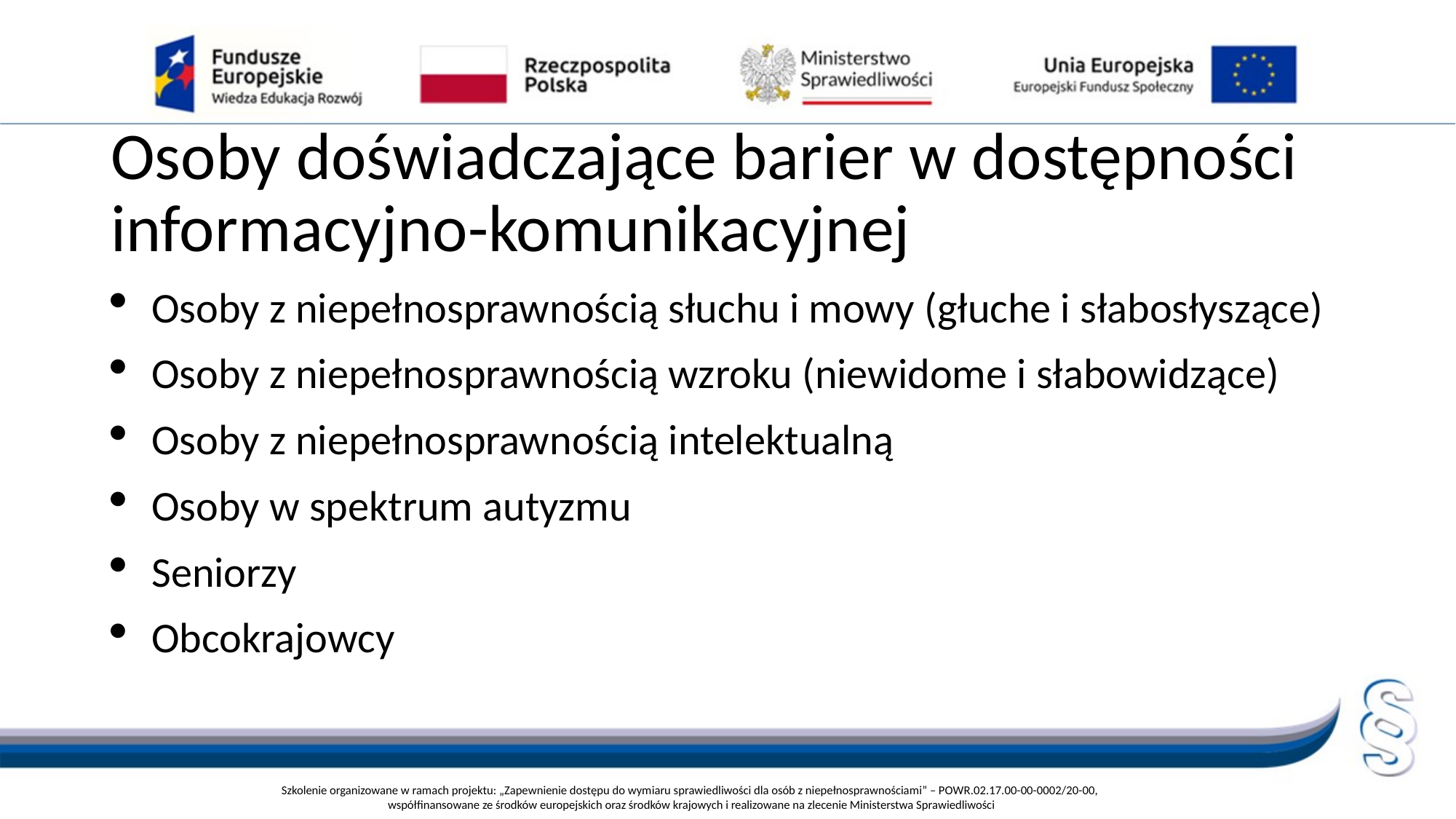

# Osoby doświadczające barier w dostępności informacyjno-komunikacyjnej
Osoby z niepełnosprawnością słuchu i mowy (głuche i słabosłyszące)
Osoby z niepełnosprawnością wzroku (niewidome i słabowidzące)
Osoby z niepełnosprawnością intelektualną
Osoby w spektrum autyzmu
Seniorzy
Obcokrajowcy

Szkolenie organizowane w ramach projektu: „Zapewnienie dostępu do wymiaru sprawiedliwości dla osób z niepełnosprawnościami” – POWR.02.17.00-00-0002/20-00,
współfinansowane ze środków europejskich oraz środków krajowych i realizowane na zlecenie Ministerstwa Sprawiedliwości